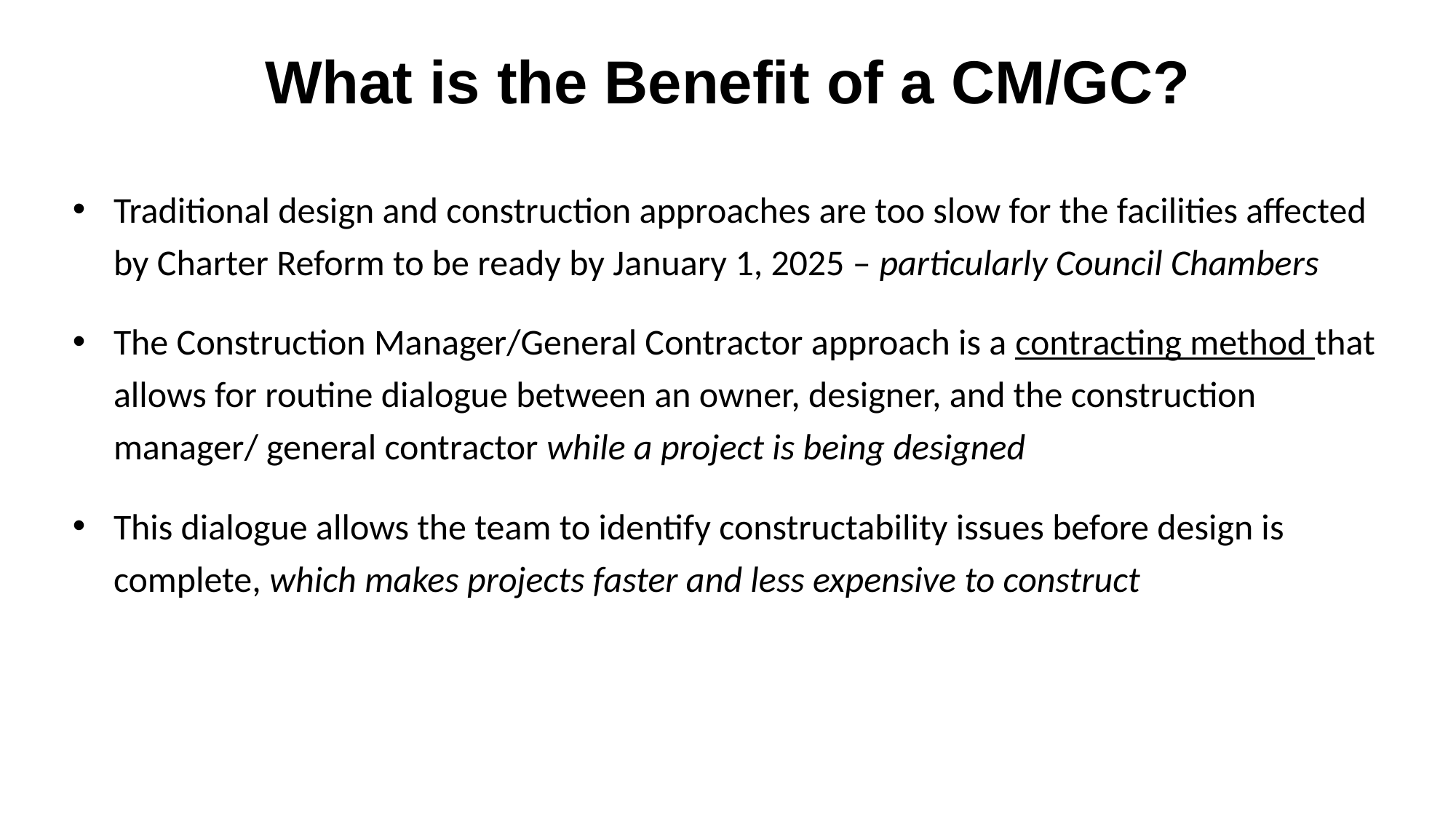

# What is the Benefit of a CM/GC?
Traditional design and construction approaches are too slow for the facilities affected by Charter Reform to be ready by January 1, 2025 – particularly Council Chambers
The Construction Manager/General Contractor approach is a contracting method that allows for routine dialogue between an owner, designer, and the construction manager/ general contractor while a project is being designed
This dialogue allows the team to identify constructability issues before design is complete, which makes projects faster and less expensive to construct